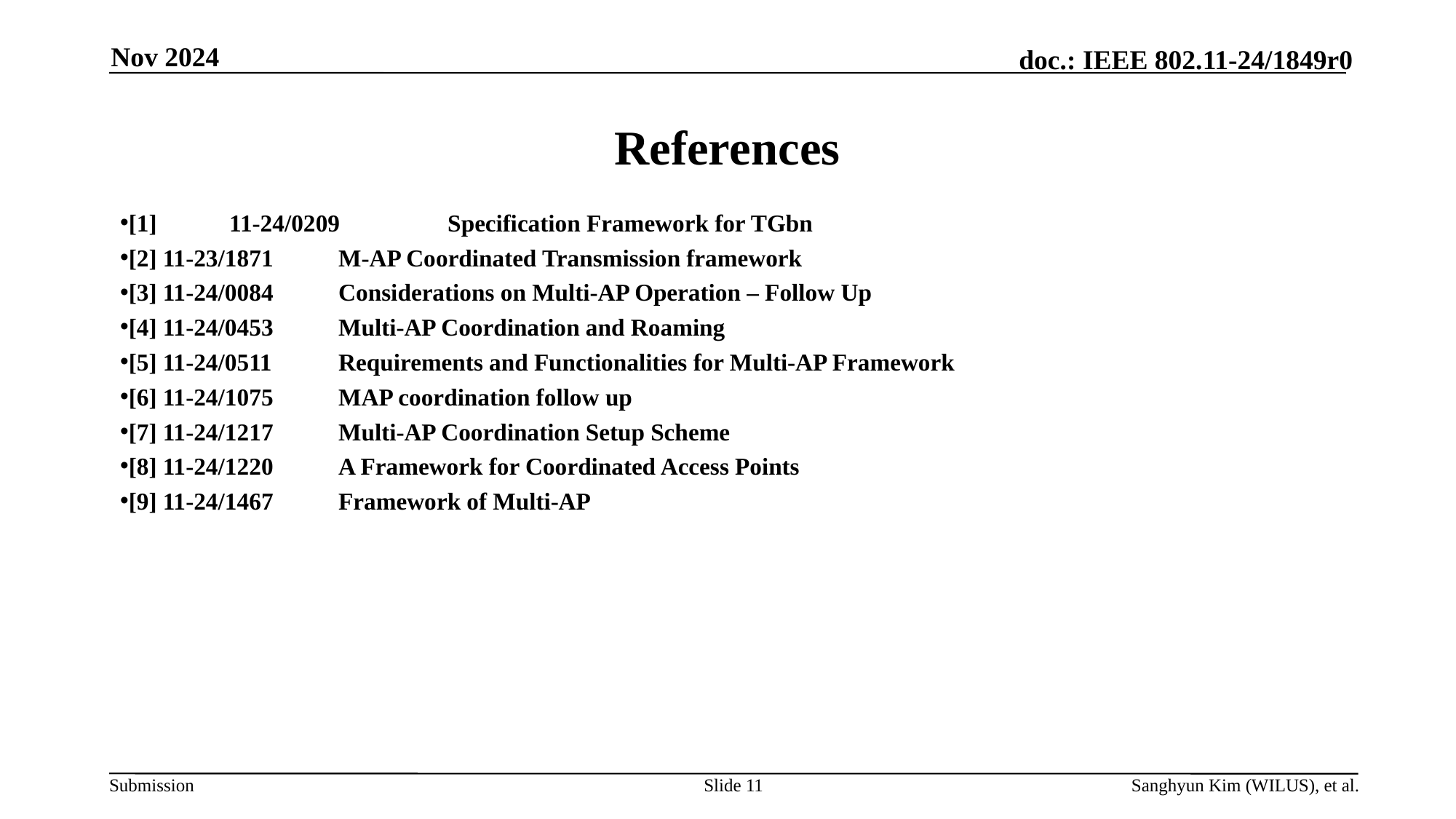

Nov 2024
# References
[1]	11-24/0209	Specification Framework for TGbn
[2] 11-23/1871	M-AP Coordinated Transmission framework
[3] 11-24/0084	Considerations on Multi-AP Operation – Follow Up
[4] 11-24/0453	Multi-AP Coordination and Roaming
[5] 11-24/0511	Requirements and Functionalities for Multi-AP Framework
[6] 11-24/1075	MAP coordination follow up
[7] 11-24/1217	Multi-AP Coordination Setup Scheme
[8] 11-24/1220	A Framework for Coordinated Access Points
[9] 11-24/1467	Framework of Multi-AP

Slide 11
Sanghyun Kim (WILUS), et al.